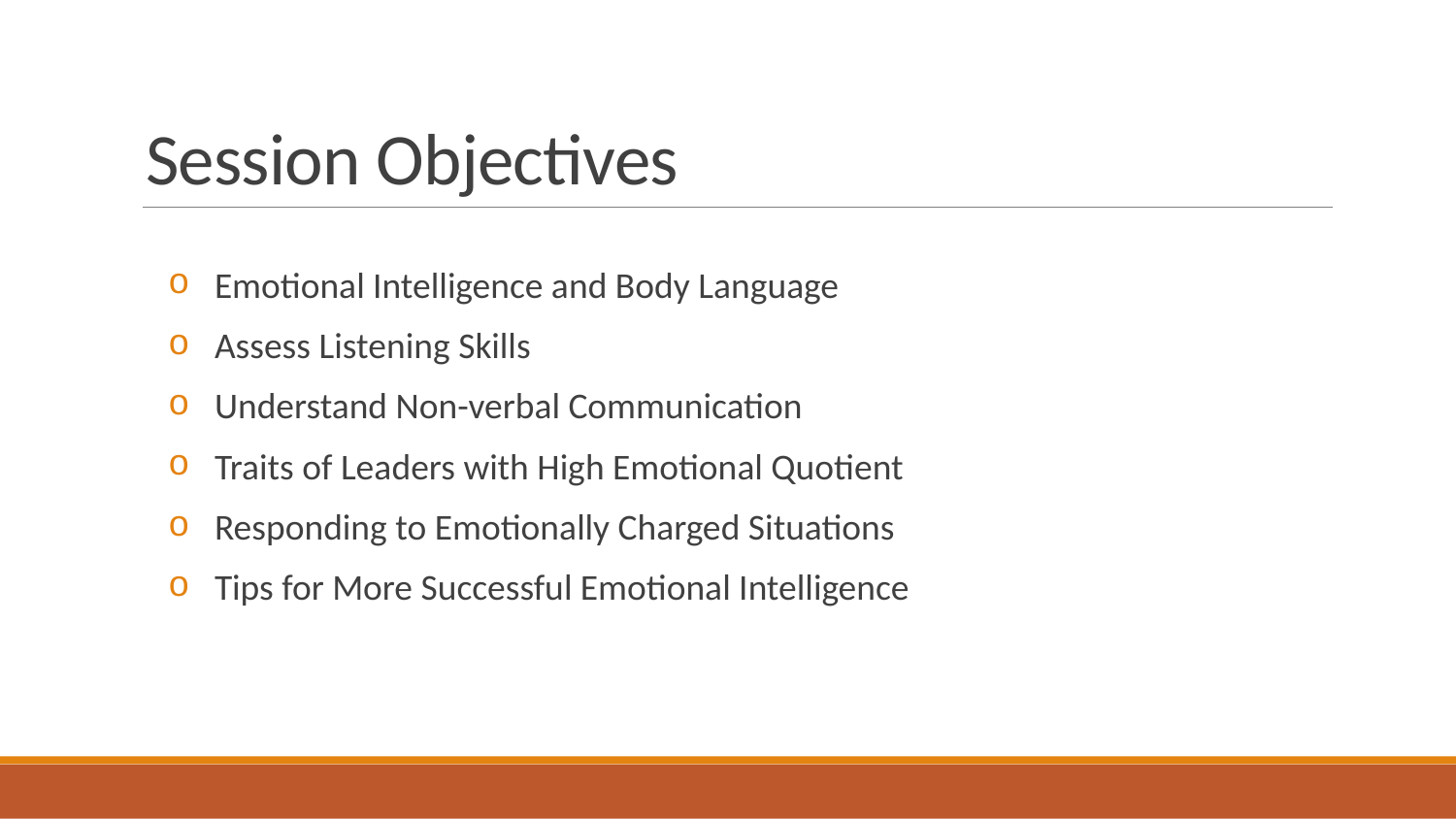

# Session Objectives
   Emotional Intelligence and Body Language
   Assess Listening Skills
   Understand Non-verbal Communication
   Traits of Leaders with High Emotional Quotient
   Responding to Emotionally Charged Situations
   Tips for More Successful Emotional Intelligence